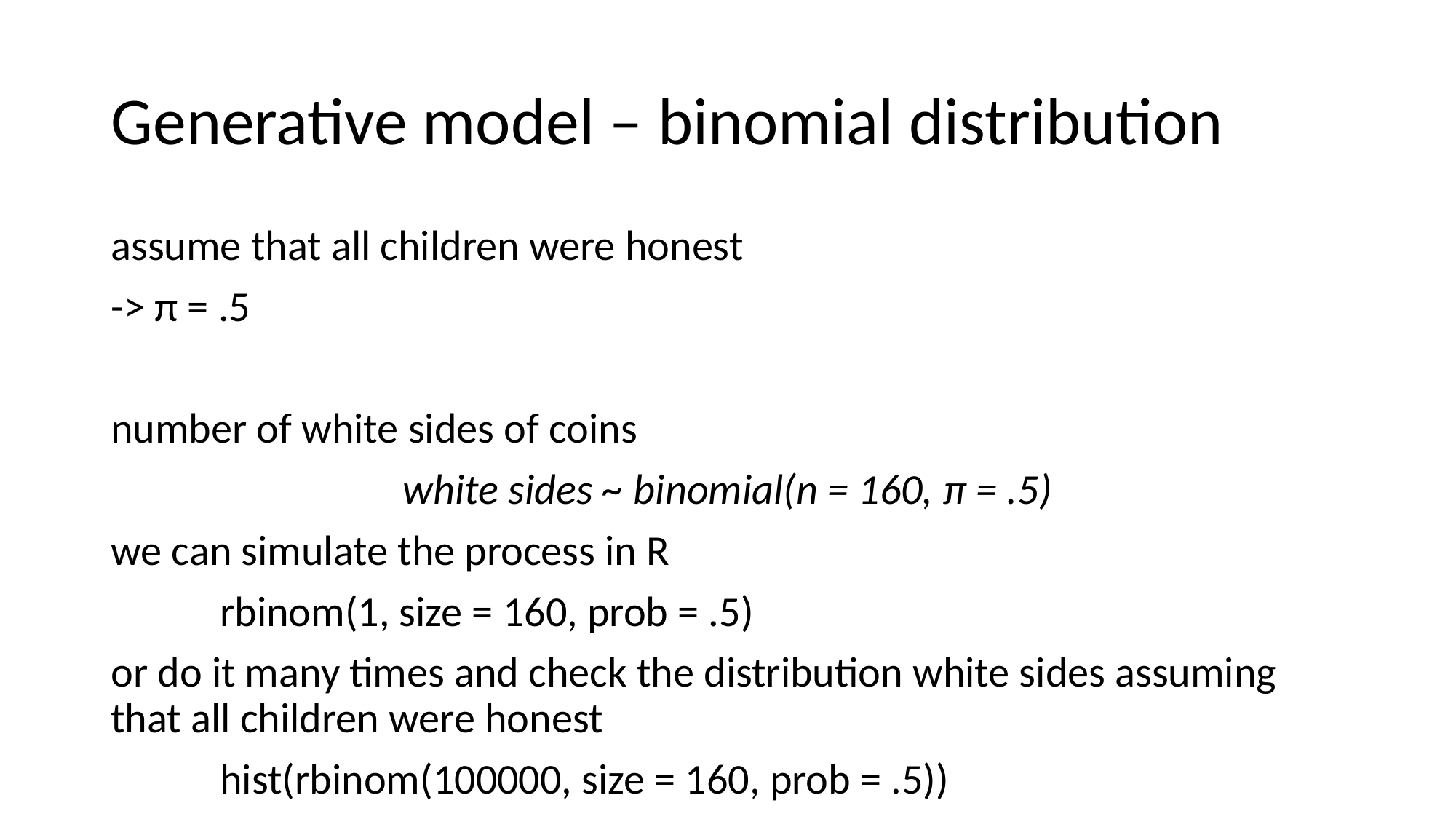

# Generative model – binomial distribution
assume that all children were honest
-> π = .5

number of white sides of coins
white sides ~ binomial(n = 160, π = .5)
we can simulate the process in R
	rbinom(1, size = 160, prob = .5)
or do it many times and check the distribution white sides assuming that all children were honest
	hist(rbinom(100000, size = 160, prob = .5))